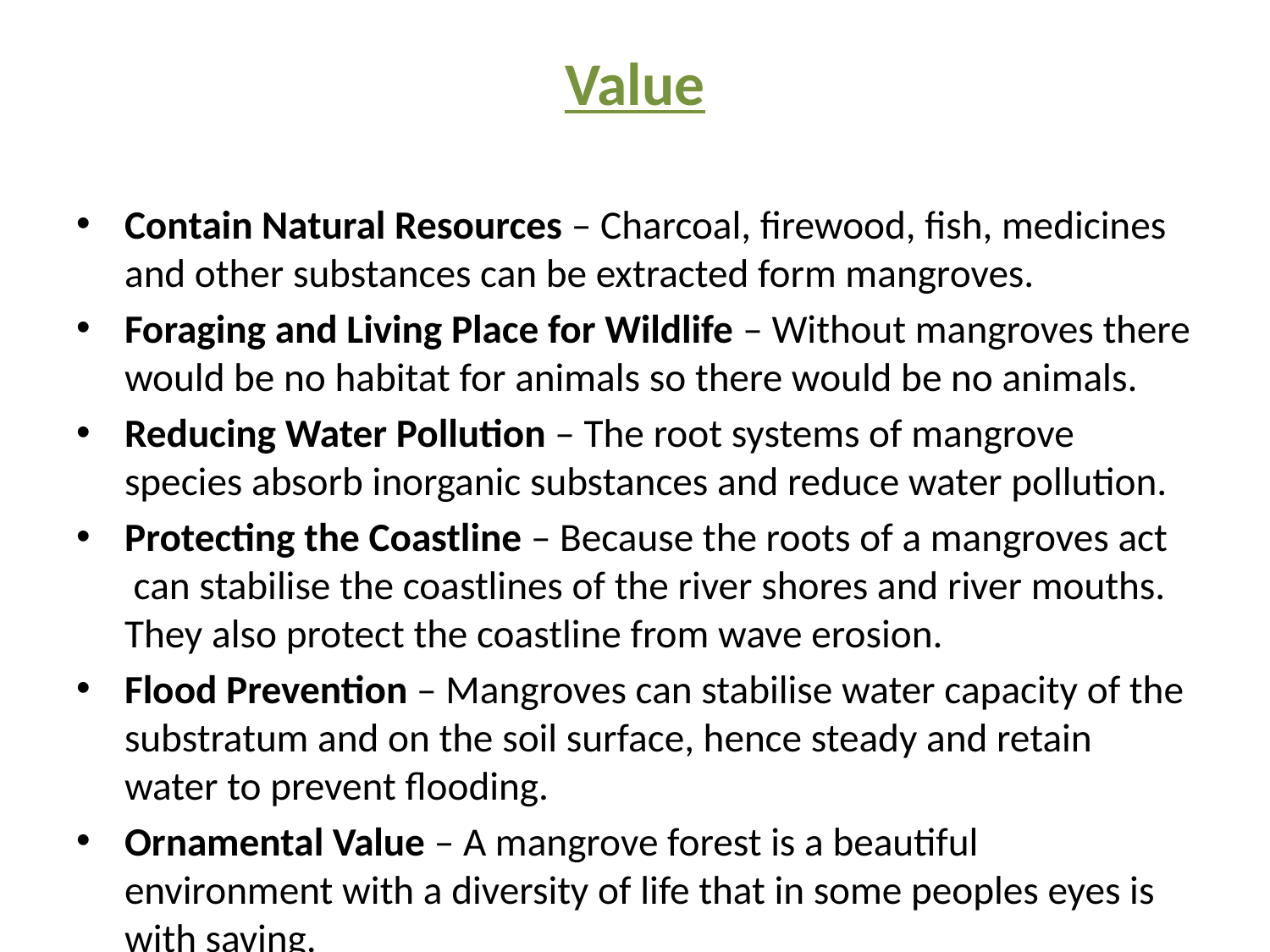

# Value
Contain Natural Resources – Charcoal, firewood, fish, medicines and other substances can be extracted form mangroves.
Foraging and Living Place for Wildlife – Without mangroves there would be no habitat for animals so there would be no animals.
Reducing Water Pollution – The root systems of mangrove species absorb inorganic substances and reduce water pollution.
Protecting the Coastline – Because the roots of a mangroves act  can stabilise the coastlines of the river shores and river mouths. They also protect the coastline from wave erosion.
Flood Prevention – Mangroves can stabilise water capacity of the substratum and on the soil surface, hence steady and retain water to prevent flooding.
Ornamental Value – A mangrove forest is a beautiful environment with a diversity of life that in some peoples eyes is with saving.